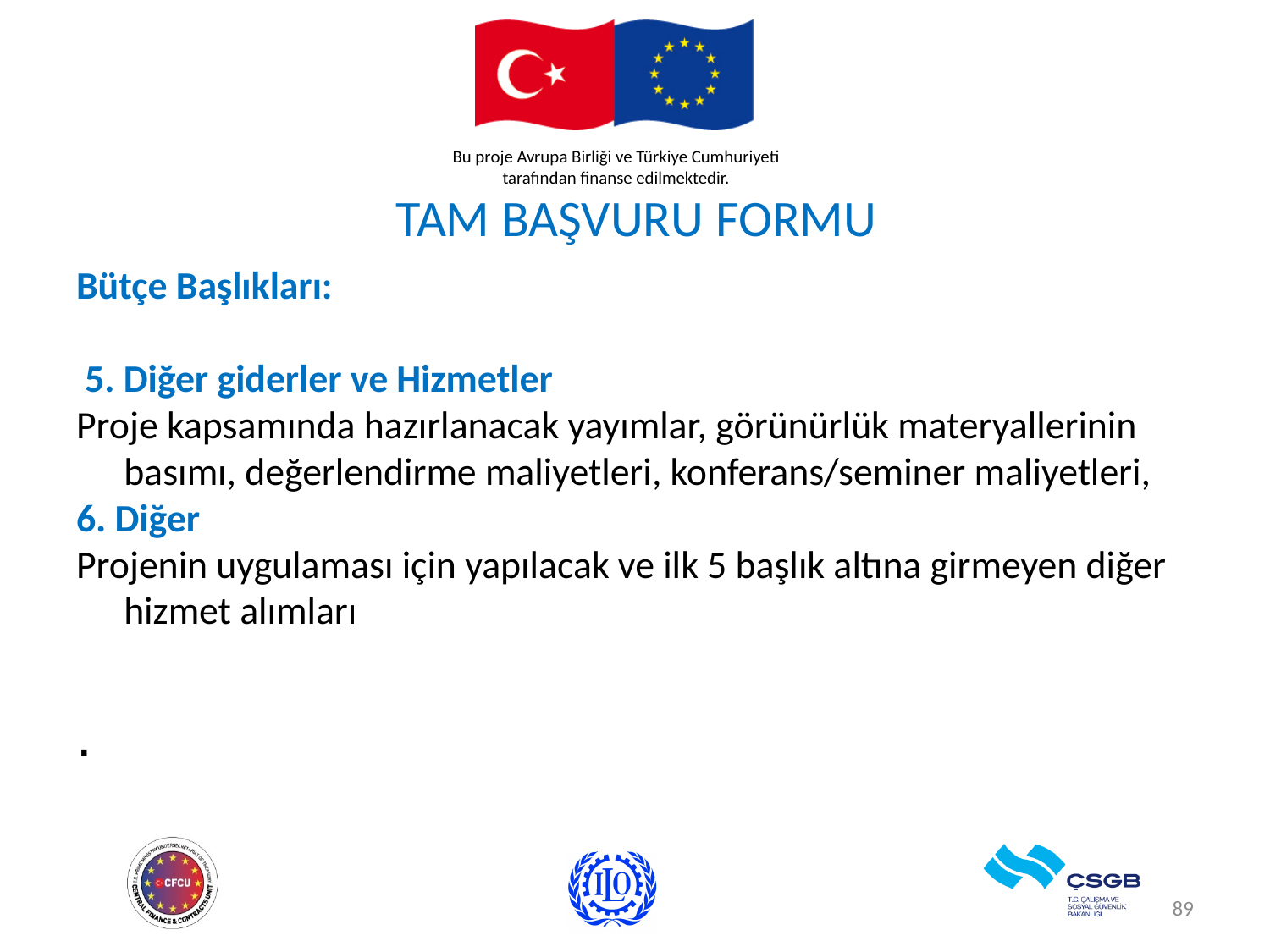

# TAM BAŞVURU FORMU
Bütçe Başlıkları:

 5. Diğer giderler ve Hizmetler
Proje kapsamında hazırlanacak yayımlar, görünürlük materyallerinin basımı, değerlendirme maliyetleri, konferans/seminer maliyetleri,
6. Diğer
Projenin uygulaması için yapılacak ve ilk 5 başlık altına girmeyen diğer hizmet alımları

.

89